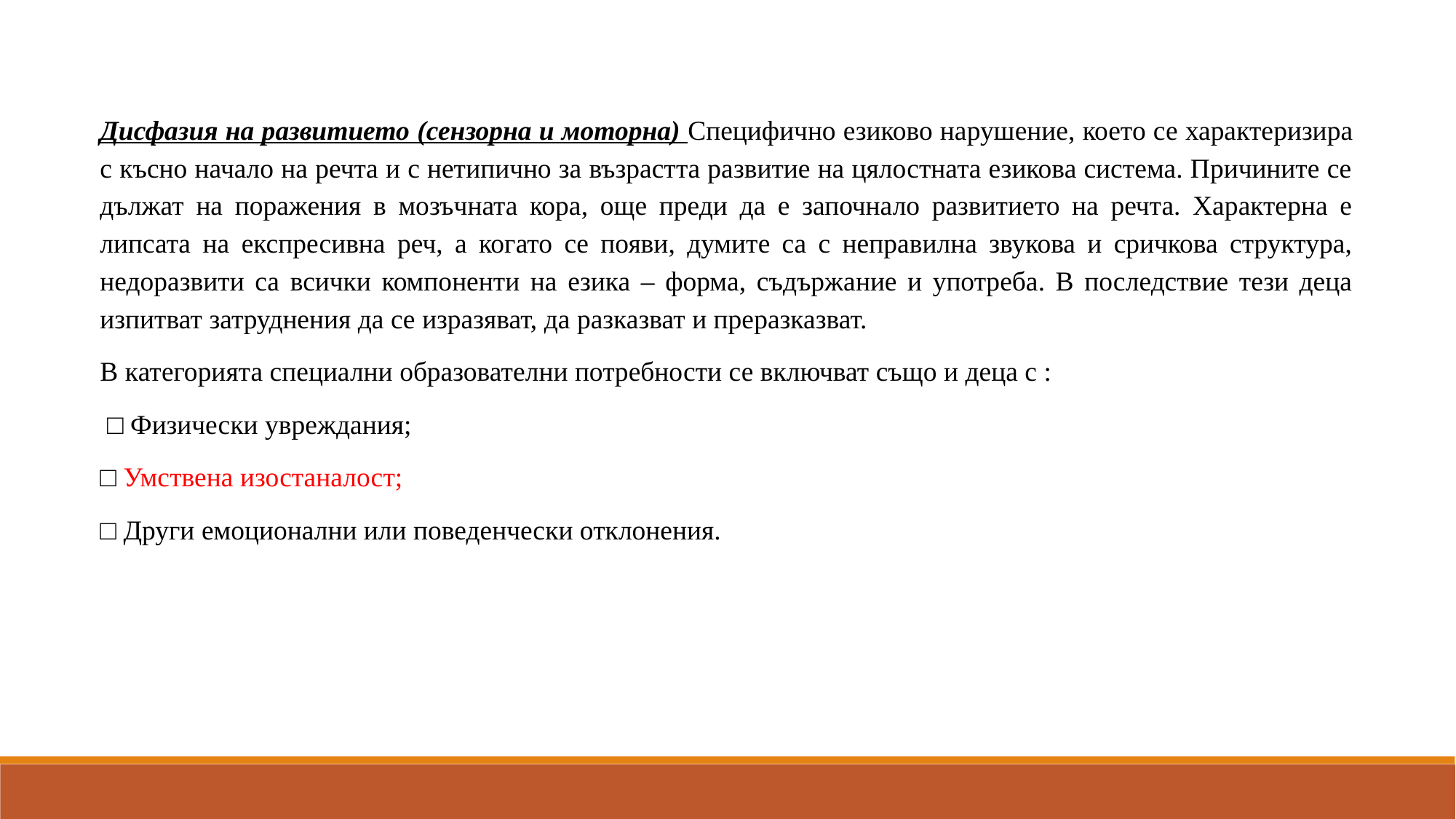

Дисфазия на развитието (сензорна и моторна) Специфично езиково нарушение, което се характеризира с късно начало на речта и с нетипично за възрастта развитие на цялостната езикова система. Причините се дължат на поражения в мозъчната кора, още преди да е започнало развитието на речта. Характерна е липсата на експресивна реч, а когато се появи, думите са с неправилна звукова и сричкова структура, недоразвити са всички компоненти на езика – форма, съдържание и употреба. В последствие тези деца изпитват затруднения да се изразяват, да разказват и преразказват.
В категорията специални образователни потребности се включват също и деца с :
 □ Физически увреждания;
□ Умствена изостаналост;
□ Други емоционални или поведенчески отклонения.